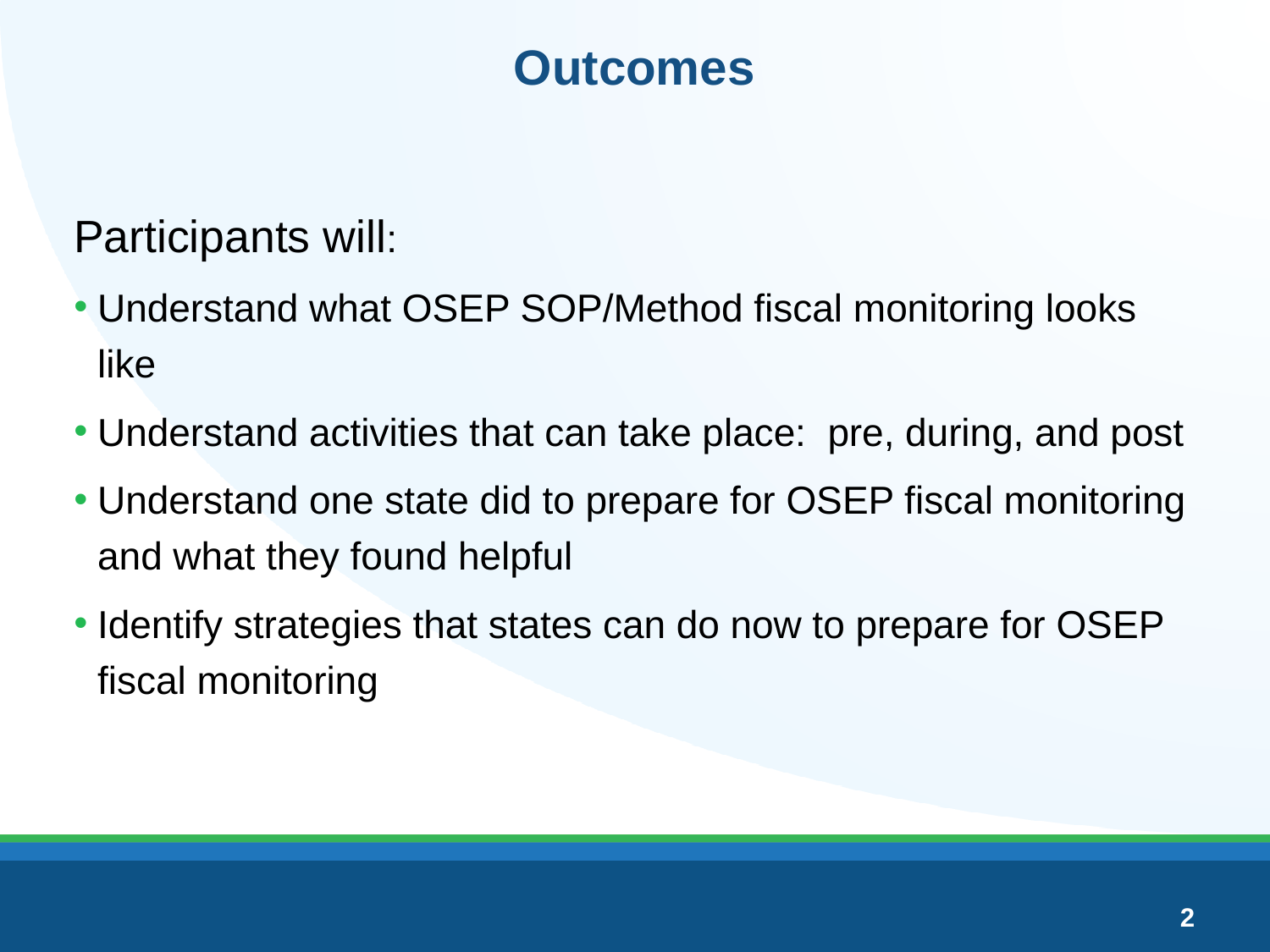

# Outcomes
Participants will:
Understand what OSEP SOP/Method fiscal monitoring looks like
Understand activities that can take place:  pre, during, and post
Understand one state did to prepare for OSEP fiscal monitoring and what they found helpful
Identify strategies that states can do now to prepare for OSEP fiscal monitoring

2